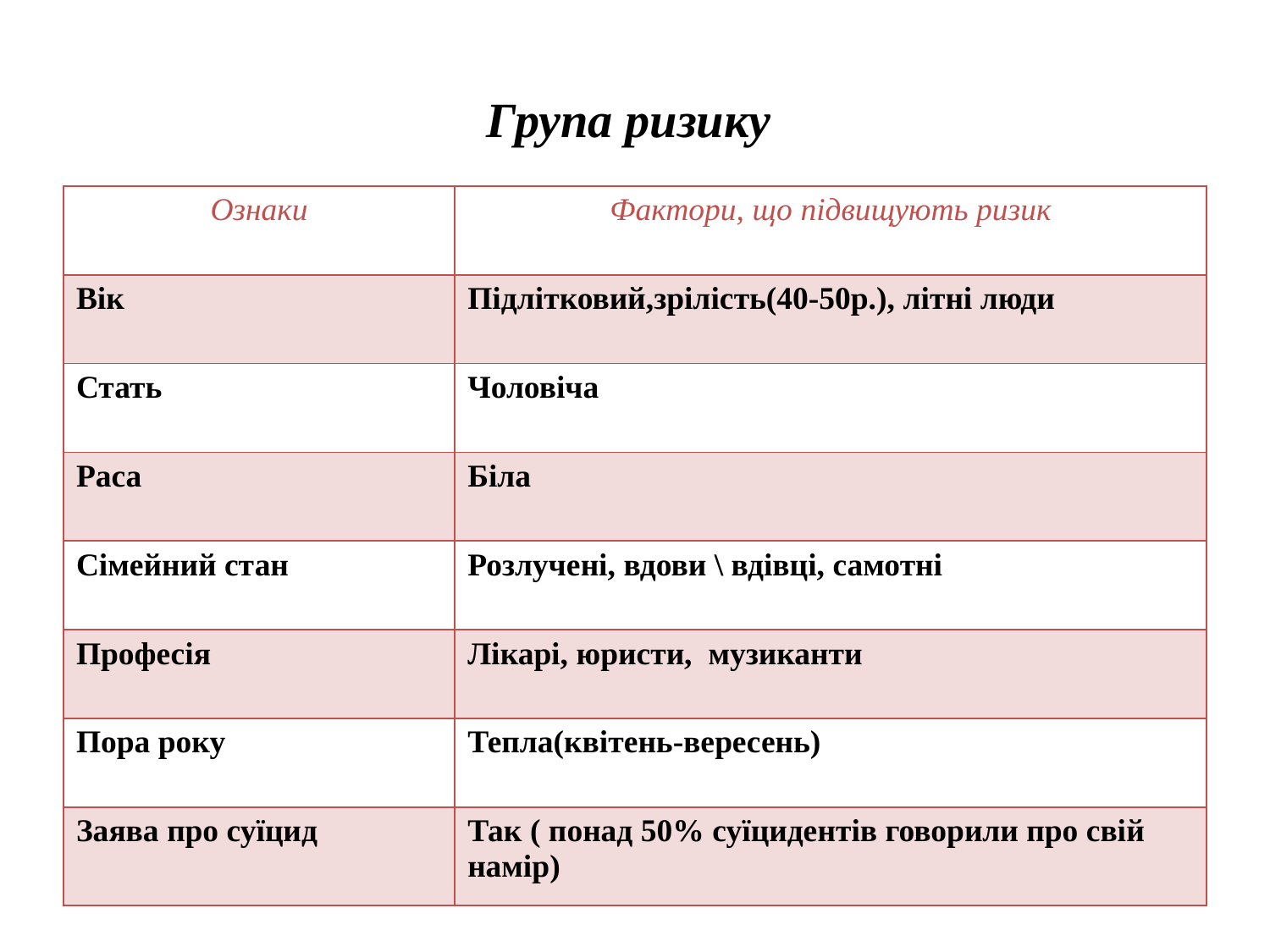

# Група ризику
| Ознаки | Фактори, що підвищують ризик |
| --- | --- |
| Вік | Підлітковий,зрілість(40-50р.), літні люди |
| Стать | Чоловіча |
| Раса | Біла |
| Сімейний стан | Розлучені, вдови \ вдівці, самотні |
| Професія | Лікарі, юристи, музиканти |
| Пора року | Тепла(квітень-вересень) |
| Заява про суїцид | Так ( понад 50% суїцидентів говорили про свій намір) |